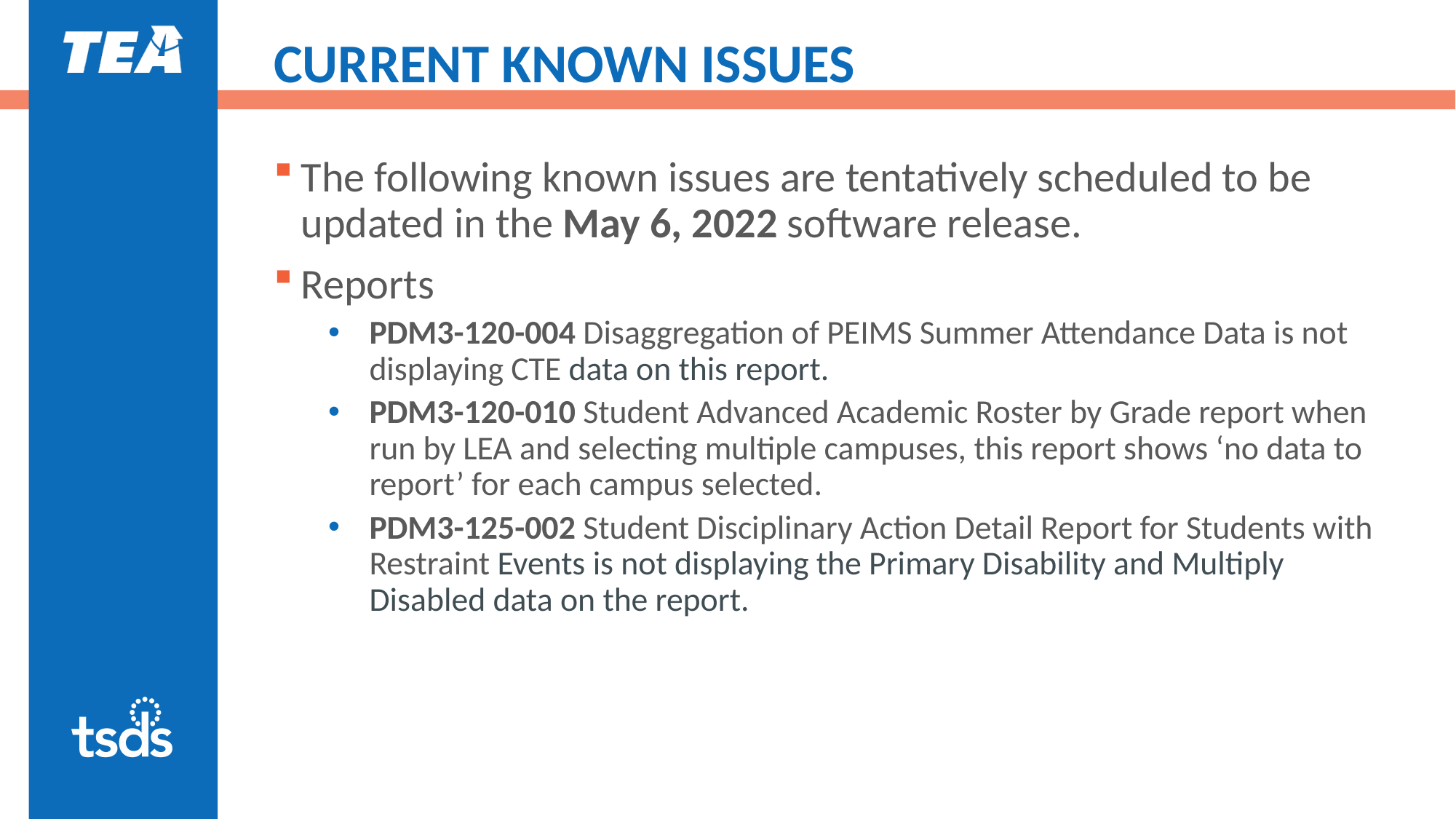

# CURRENT KNOWN ISSUES
The following known issues are tentatively scheduled to be updated in the May 6, 2022 software release.
Reports
PDM3-120-004 Disaggregation of PEIMS Summer Attendance Data is not displaying CTE data on this report.
PDM3-120-010 Student Advanced Academic Roster by Grade report when run by LEA and selecting multiple campuses, this report shows ‘no data to report’ for each campus selected.
PDM3-125-002 Student Disciplinary Action Detail Report for Students with Restraint Events is not displaying the Primary Disability and Multiply Disabled data on the report.